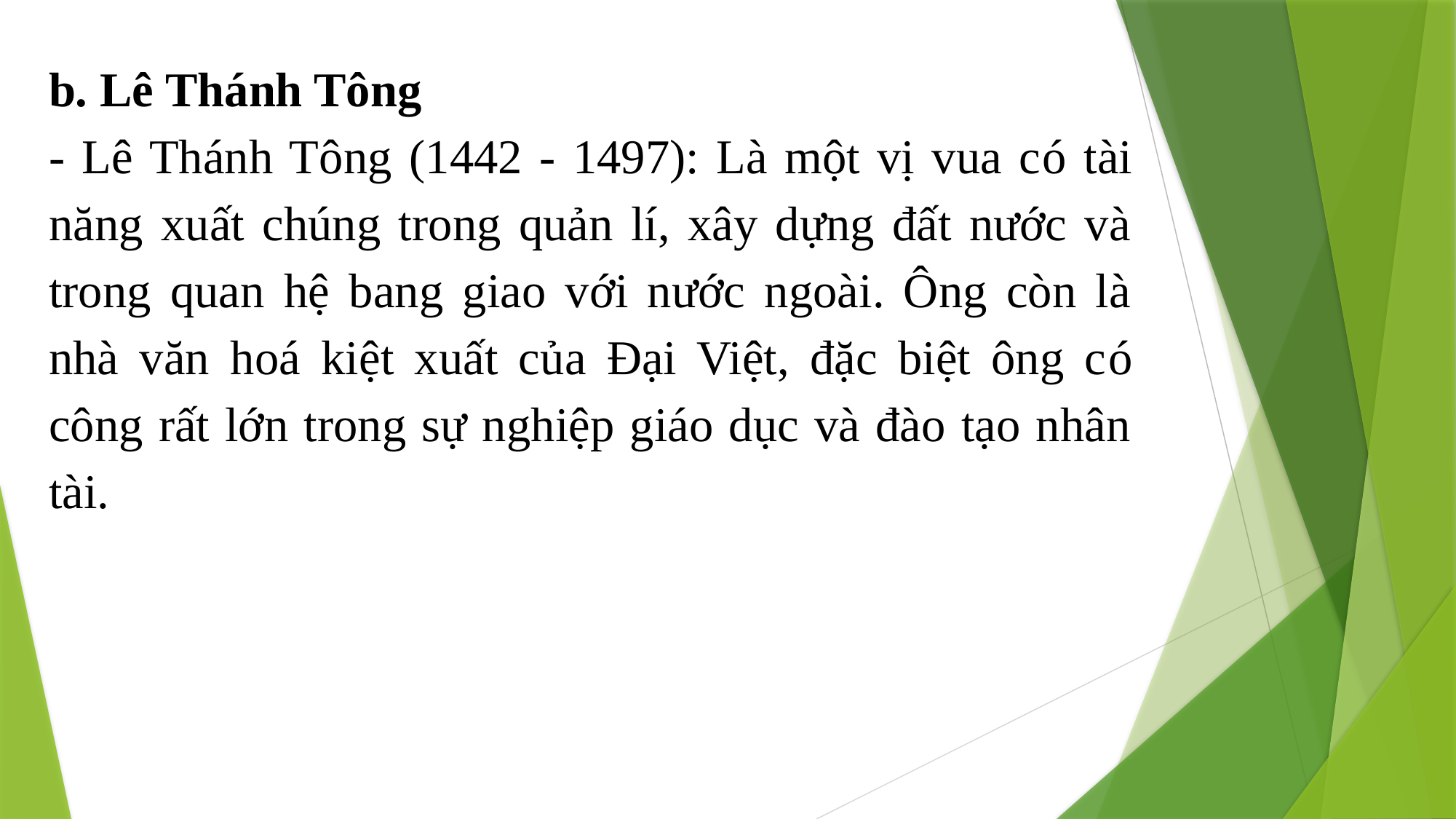

b. Lê Thánh Tông
- Lê Thánh Tông (1442 - 1497): Là một vị vua có tài năng xuất chúng trong quản lí, xây dựng đất nước và trong quan hệ bang giao với nước ngoài. Ông còn là nhà văn hoá kiệt xuất của Đại Việt, đặc biệt ông có công rất lớn trong sự nghiệp giáo dục và đào tạo nhân tài.